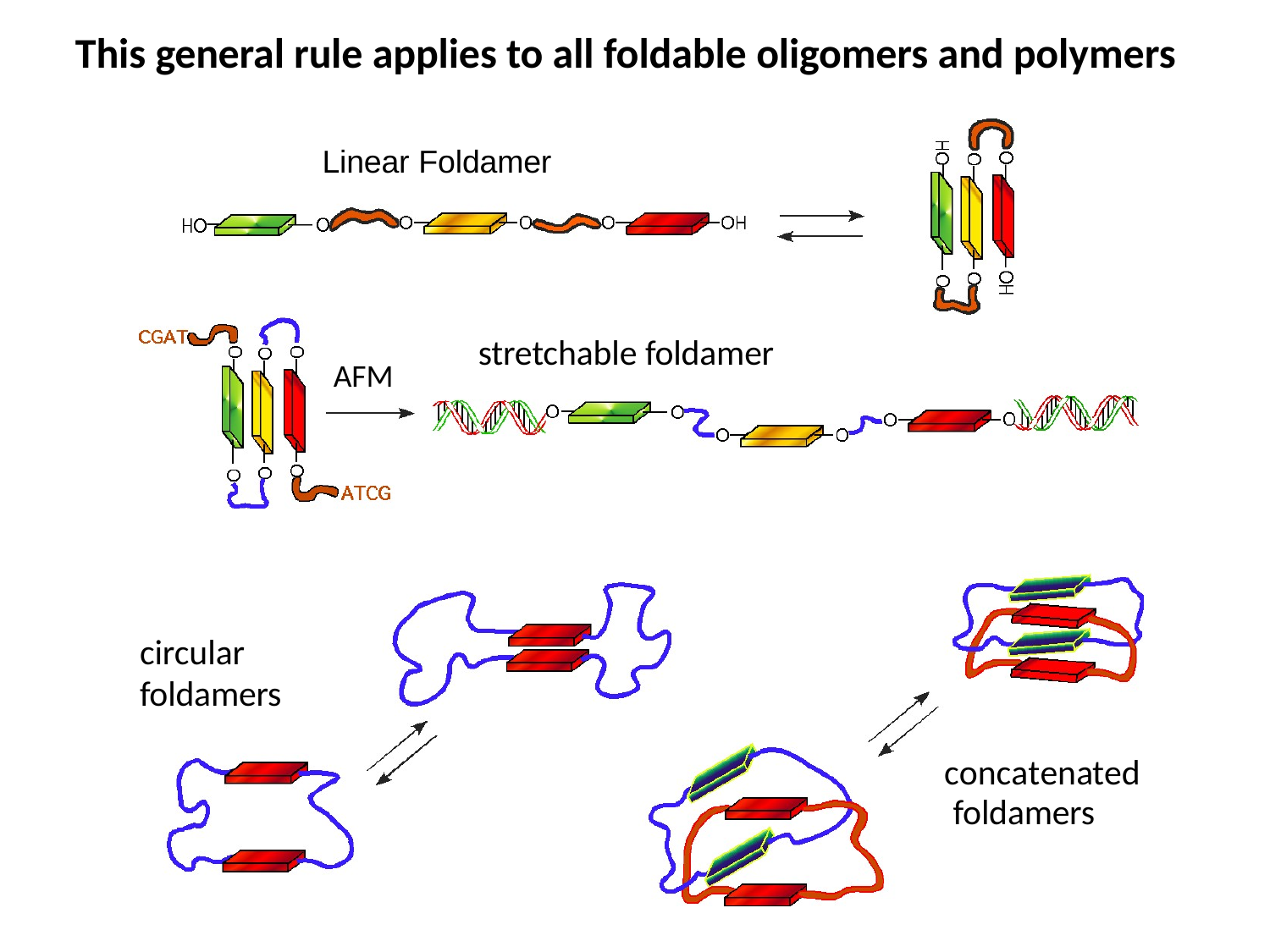

# This general rule applies to all foldable oligomers and polymers

Linear Foldamer
stretchable foldamer
AFM
circular
foldamers

concatenated  foldamers